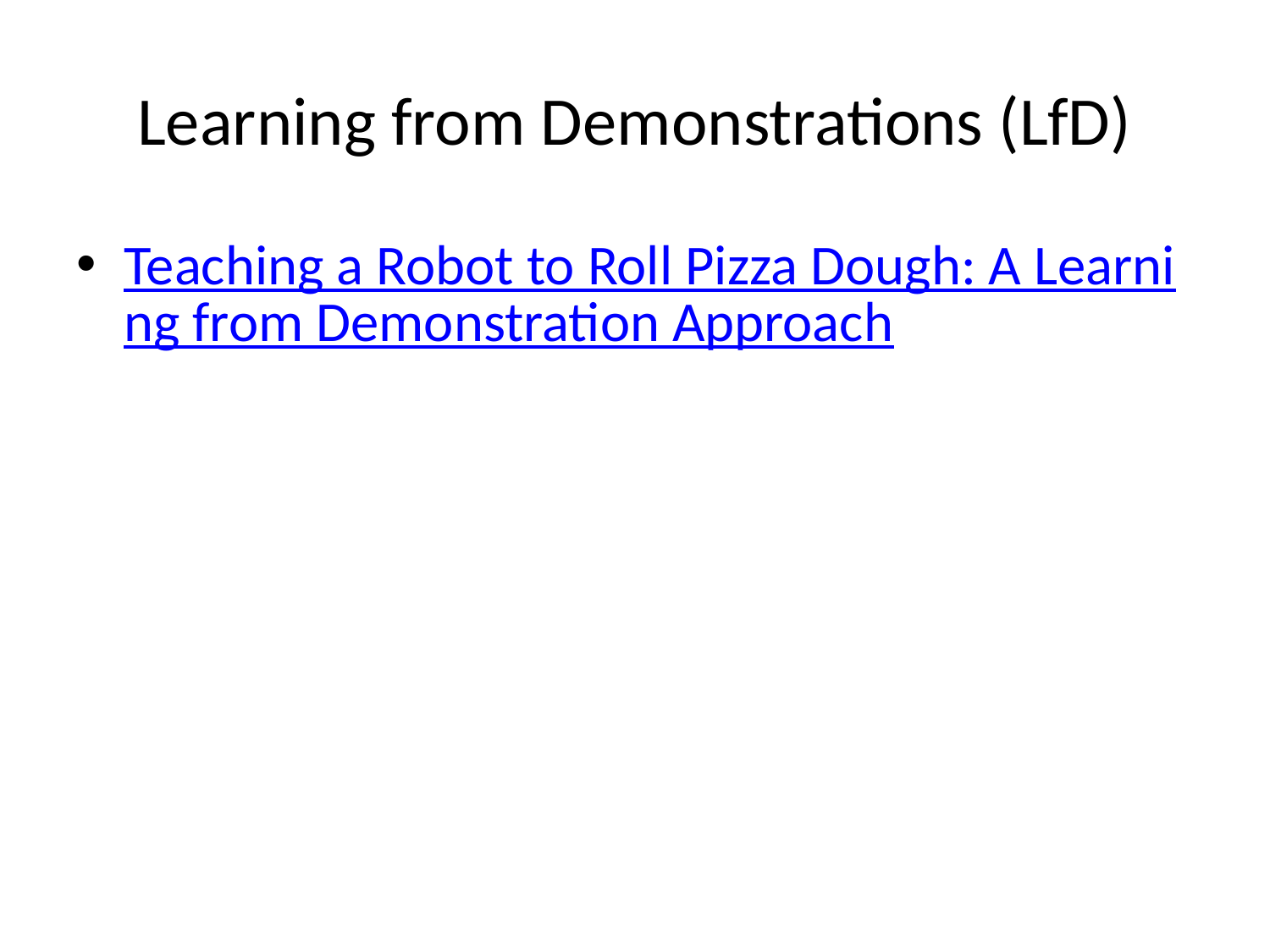

# Learning from Demonstrations (LfD)
Teaching a Robot to Roll Pizza Dough: A Learning from Demonstration Approach